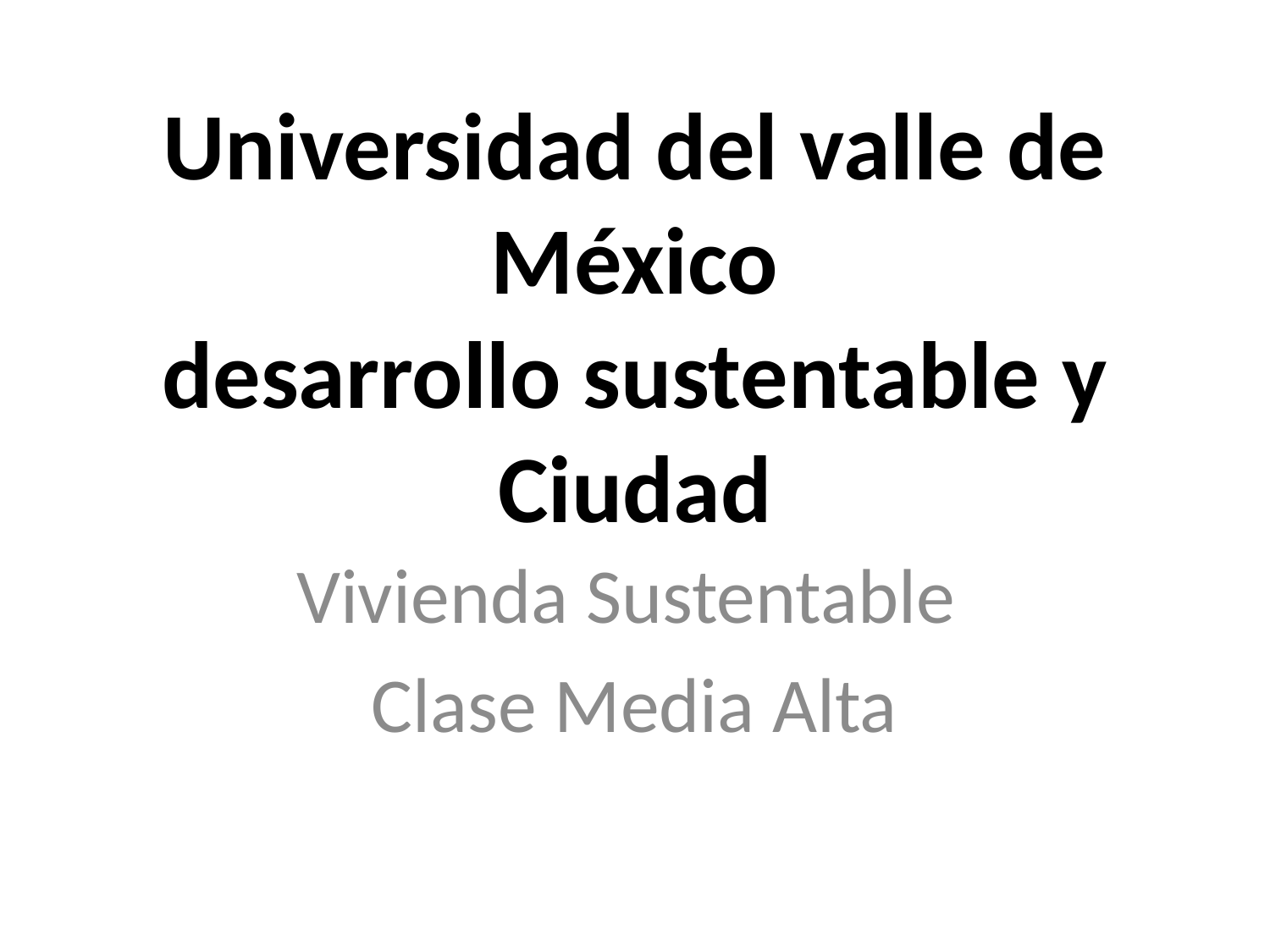

# Universidad del valle de México desarrollo sustentable y Ciudad
Vivienda Sustentable
Clase Media Alta